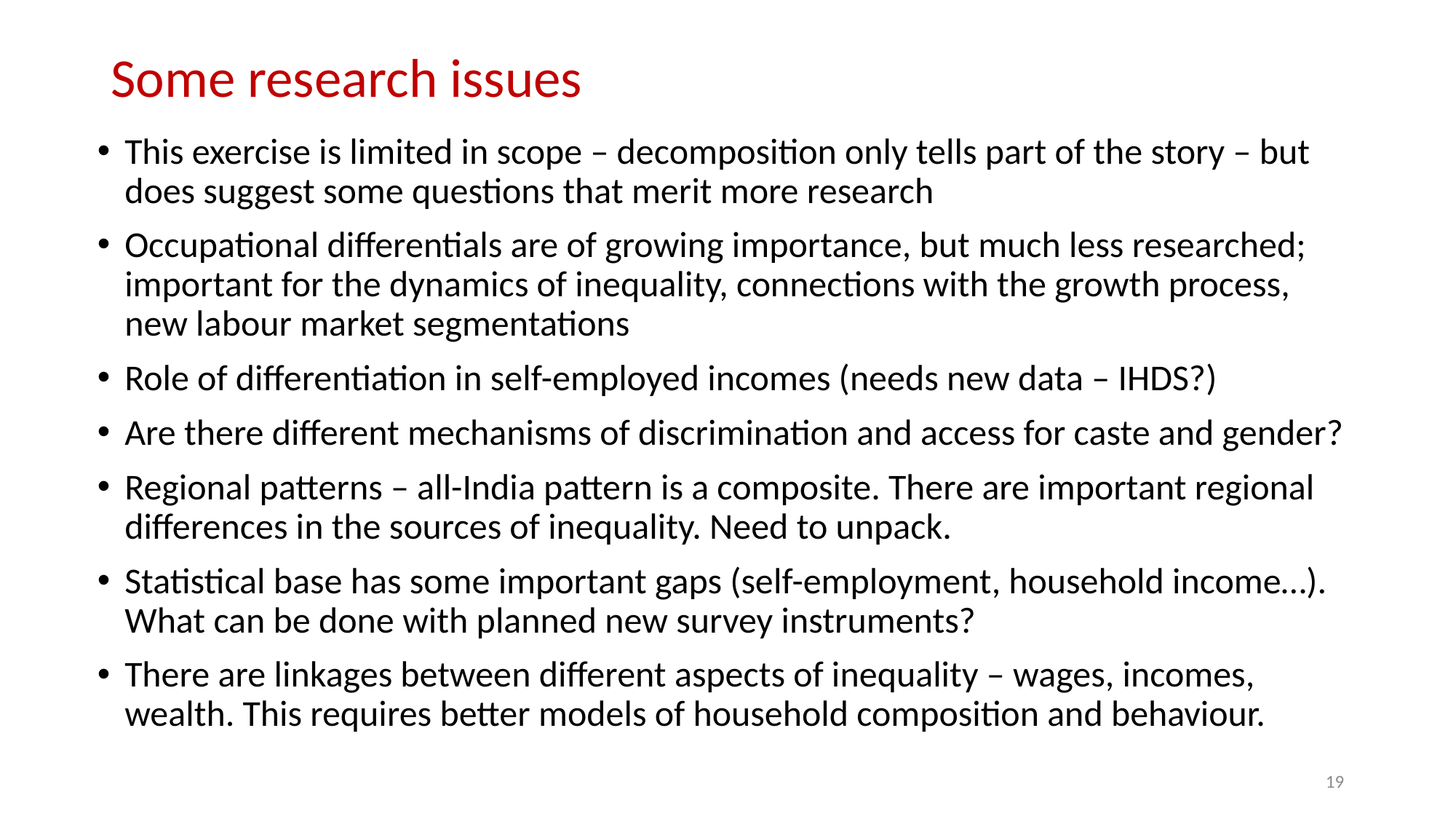

# Some research issues
This exercise is limited in scope – decomposition only tells part of the story – but does suggest some questions that merit more research
Occupational differentials are of growing importance, but much less researched; important for the dynamics of inequality, connections with the growth process, new labour market segmentations
Role of differentiation in self-employed incomes (needs new data – IHDS?)
Are there different mechanisms of discrimination and access for caste and gender?
Regional patterns – all-India pattern is a composite. There are important regional differences in the sources of inequality. Need to unpack.
Statistical base has some important gaps (self-employment, household income…). What can be done with planned new survey instruments?
There are linkages between different aspects of inequality – wages, incomes, wealth. This requires better models of household composition and behaviour.

19